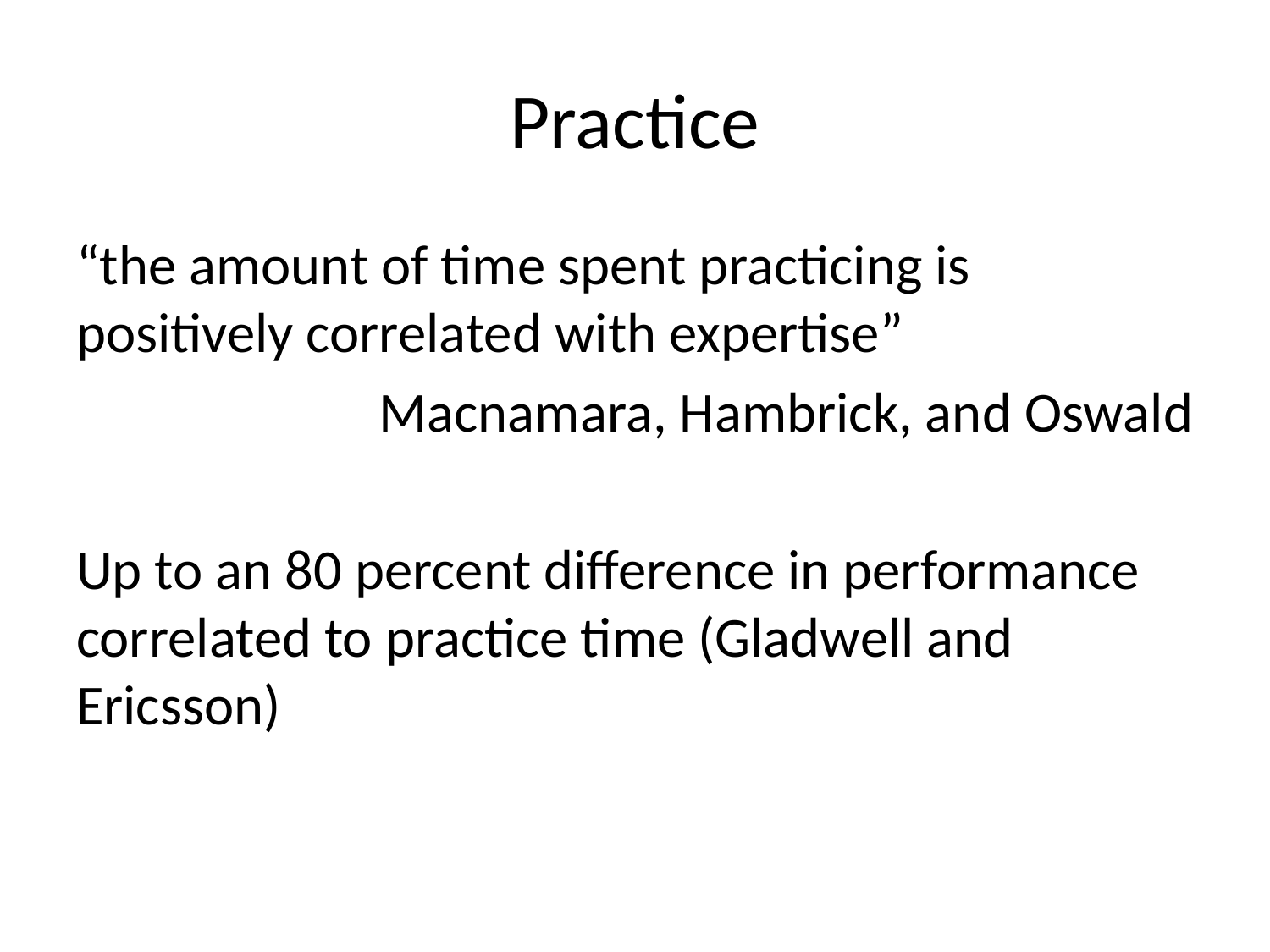

# Practice
“the amount of time spent practicing is positively correlated with expertise”
Macnamara, Hambrick, and Oswald

Up to an 80 percent difference in performance correlated to practice time (Gladwell and Ericsson)